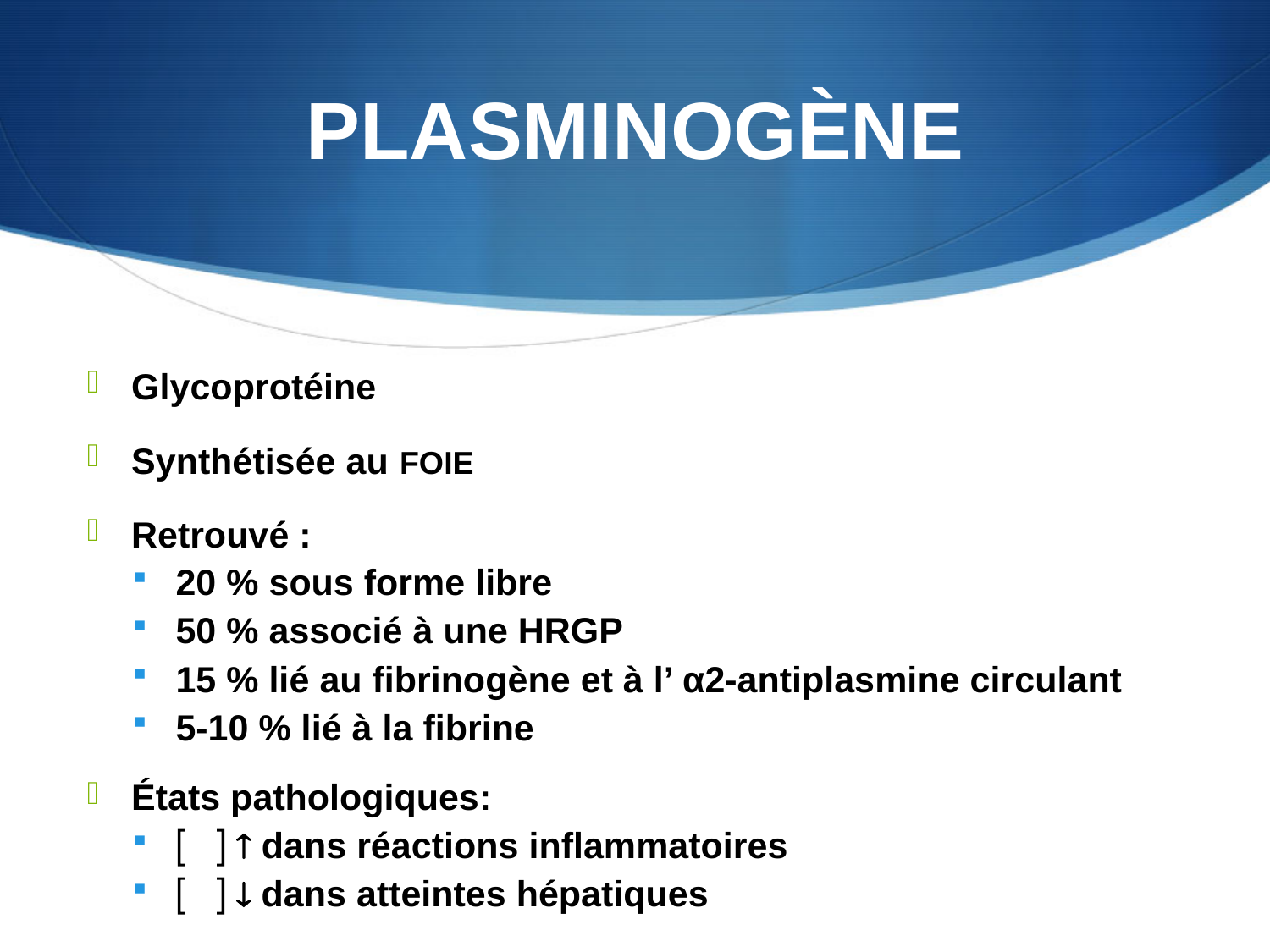

# PLASMINOGÈNE
Glycoprotéine
Synthétisée au
Retrouvé :
20 % sous forme libre
50 % associé à une HRGP
15 % lié au fibrinogène et à l’ α2-antiplasmine circulant
5-10 % lié à la fibrine
États pathologiques:
[   ] ↑ dans réactions inflammatoires
[   ] ↓ dans atteintes hépatiques

FOIE